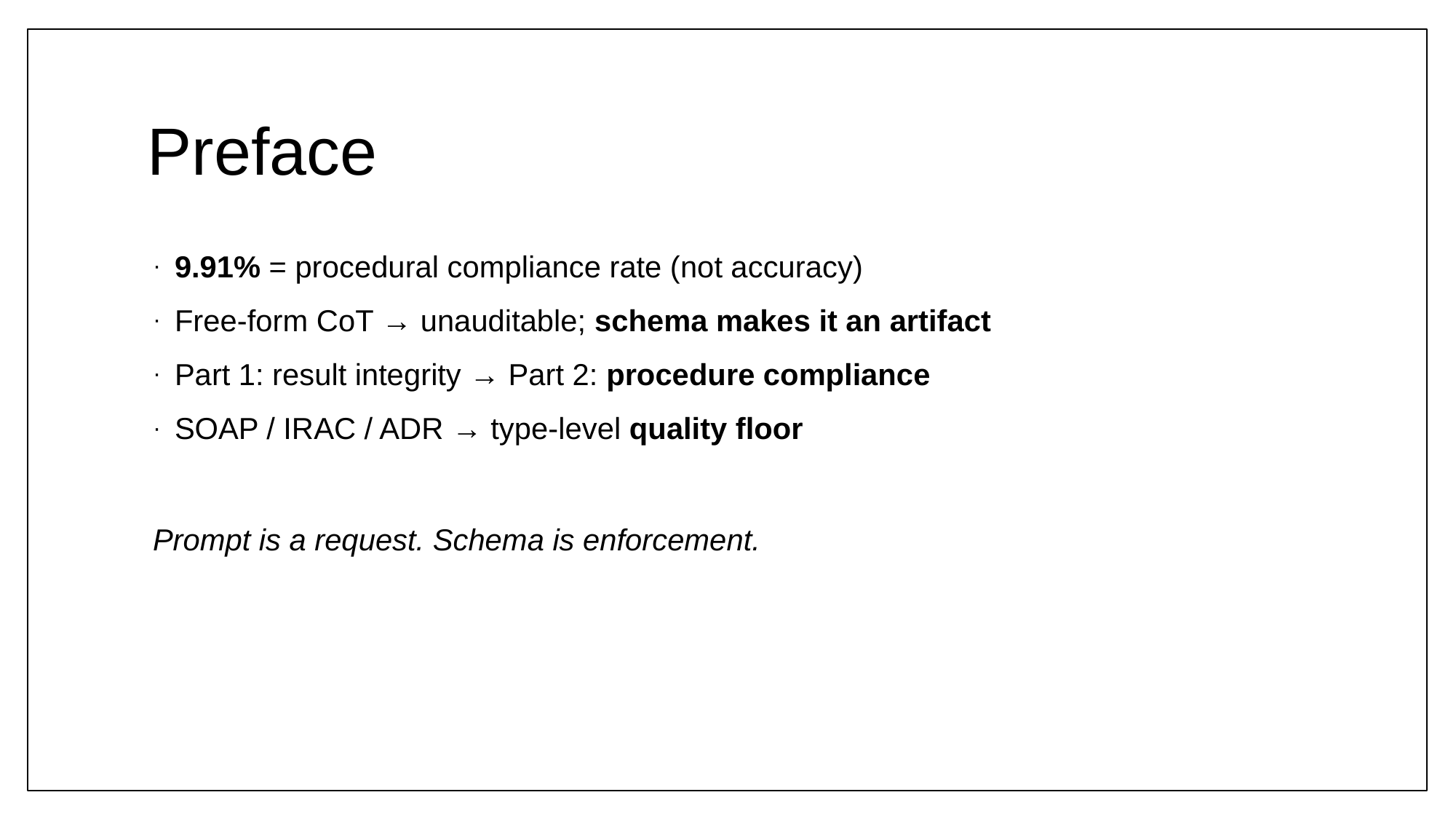

# Preface
9.91% = procedural compliance rate (not accuracy)
Free-form CoT → unauditable; schema makes it an artifact
Part 1: result integrity → Part 2: procedure compliance
SOAP / IRAC / ADR → type-level quality floor

Prompt is a request. Schema is enforcement.